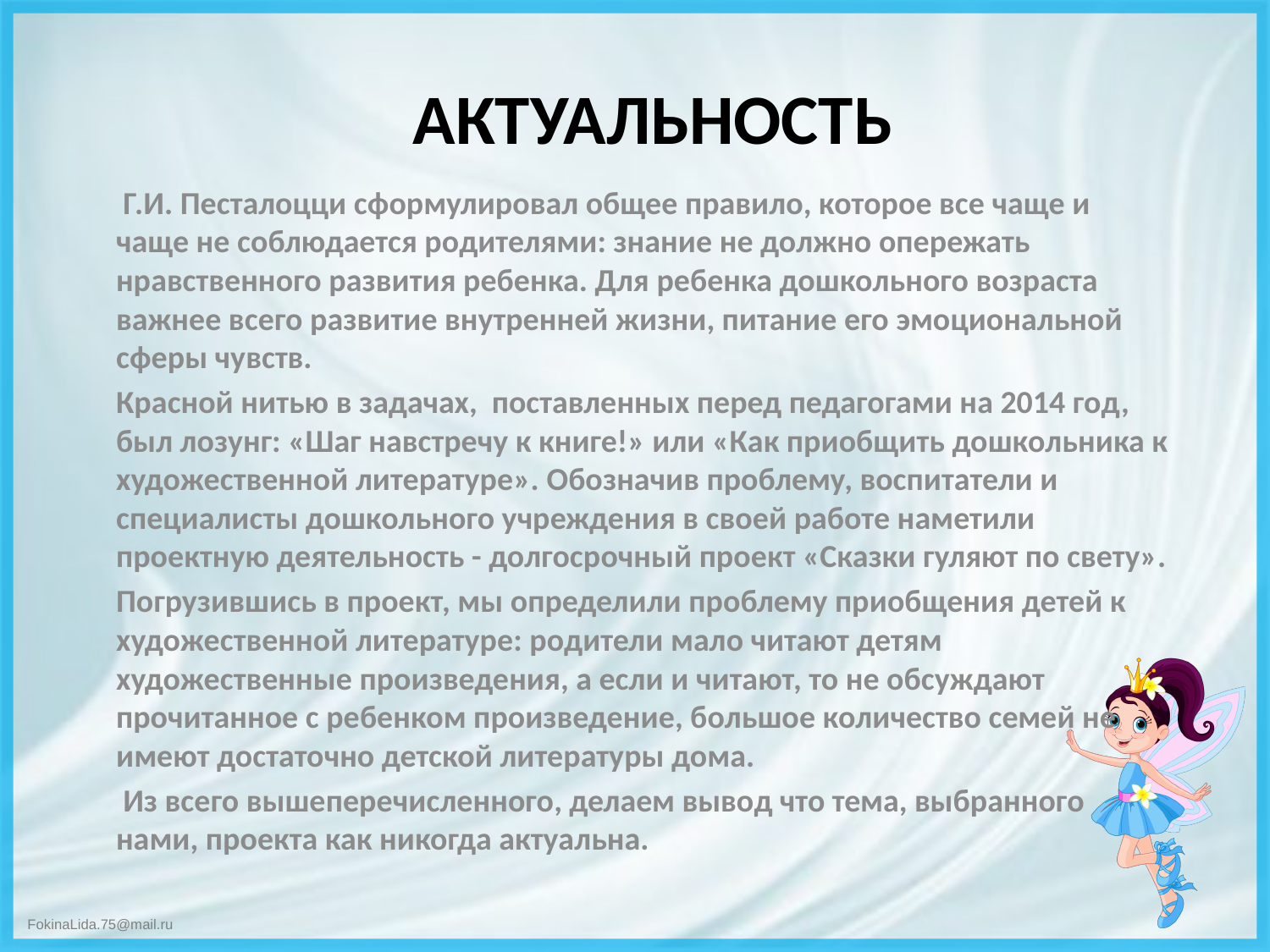

# Актуальность
 Г.И. Песталоцци сформулировал общее правило, которое все чаще и чаще не соблюдается родителями: знание не должно опережать нравственного развития ребенка. Для ребенка дошкольного возраста важнее всего развитие внутренней жизни, питание его эмоциональной сферы чувств.
Красной нитью в задачах,  поставленных перед педагогами на 2014 год, был лозунг: «Шаг навстречу к книге!» или «Как приобщить дошкольника к художественной литературе». Обозначив проблему, воспитатели и специалисты дошкольного учреждения в своей работе наметили проектную деятельность - долгосрочный проект «Сказки гуляют по свету».
Погрузившись в проект, мы определили проблему приобщения детей к художественной литературе: родители мало читают детям художественные произведения, а если и читают, то не обсуждают прочитанное с ребенком произведение, большое количество семей не имеют достаточно детской литературы дома.
 Из всего вышеперечисленного, делаем вывод что тема, выбранного нами, проекта как никогда актуальна.